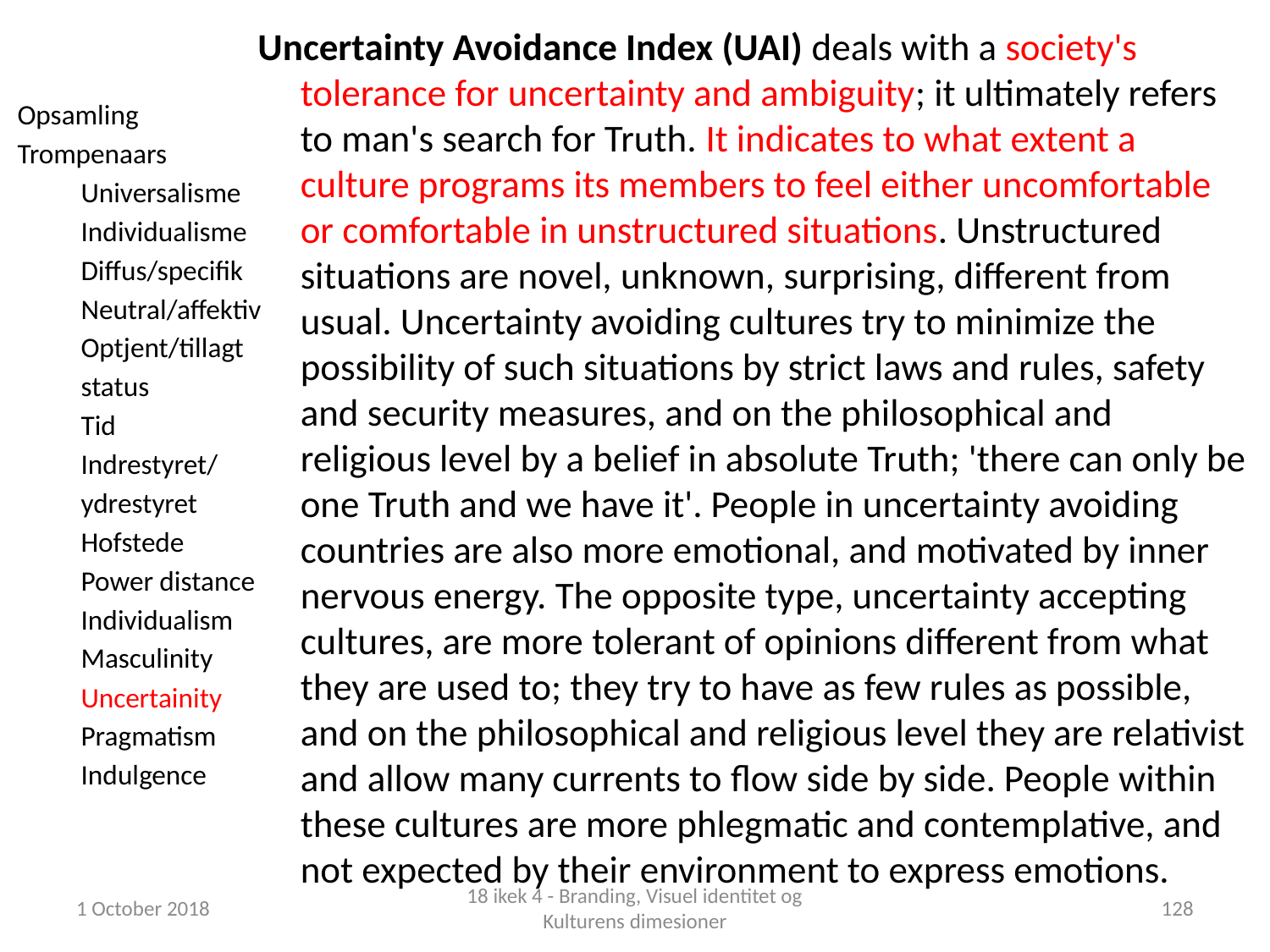

Uncertainty Avoidance Index (UAI) deals with a society's tolerance for uncertainty and ambiguity; it ultimately refers to man's search for Truth. It indicates to what extent a culture programs its members to feel either uncomfortable or comfortable in unstructured situations. Unstructured situations are novel, unknown, surprising, different from usual. Uncertainty avoiding cultures try to minimize the possibility of such situations by strict laws and rules, safety and security measures, and on the philosophical and religious level by a belief in absolute Truth; 'there can only be one Truth and we have it'. People in uncertainty avoiding countries are also more emotional, and motivated by inner nervous energy. The opposite type, uncertainty accepting cultures, are more tolerant of opinions different from what they are used to; they try to have as few rules as possible, and on the philosophical and religious level they are relativist and allow many currents to flow side by side. People within these cultures are more phlegmatic and contemplative, and not expected by their environment to express emotions.

Opsamling
Trompenaars
Universalisme
Individualisme
Diffus/specifik
Neutral/affektiv
Optjent/tillagt status
Tid
Indrestyret/
ydrestyret
Hofstede
Power distance
Individualism
Masculinity
Uncertainity
Pragmatism
Indulgence
1 October 2018
18 ikek 4 - Branding, Visuel identitet og Kulturens dimesioner
128